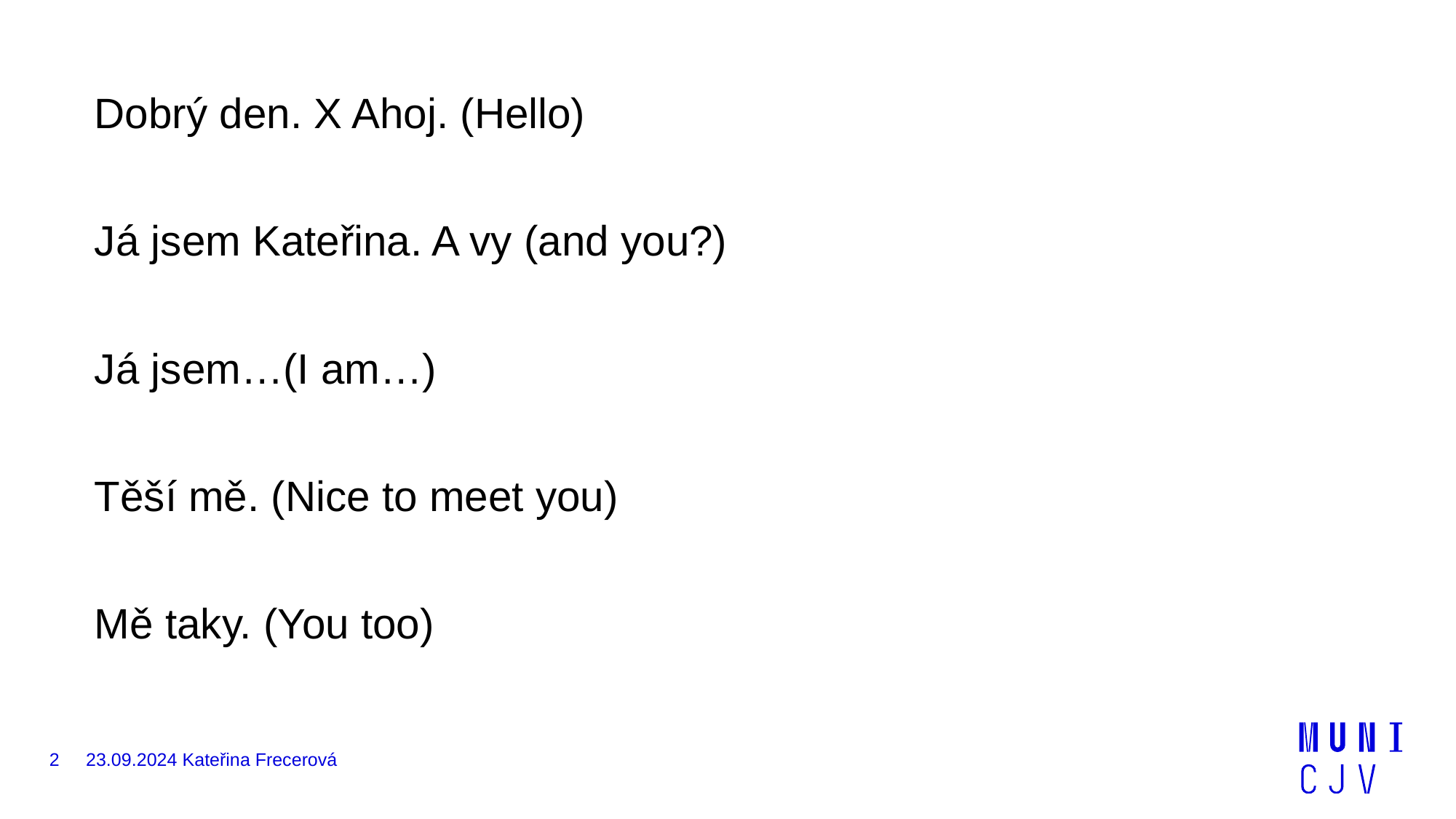

Dobrý den. X Ahoj. (Hello)

Já jsem Kateřina. A vy (and you?)

Já jsem…(I am…)

Těší mě. (Nice to meet you)

Mě taky. (You too)
2
23.09.2024 Kateřina Frecerová